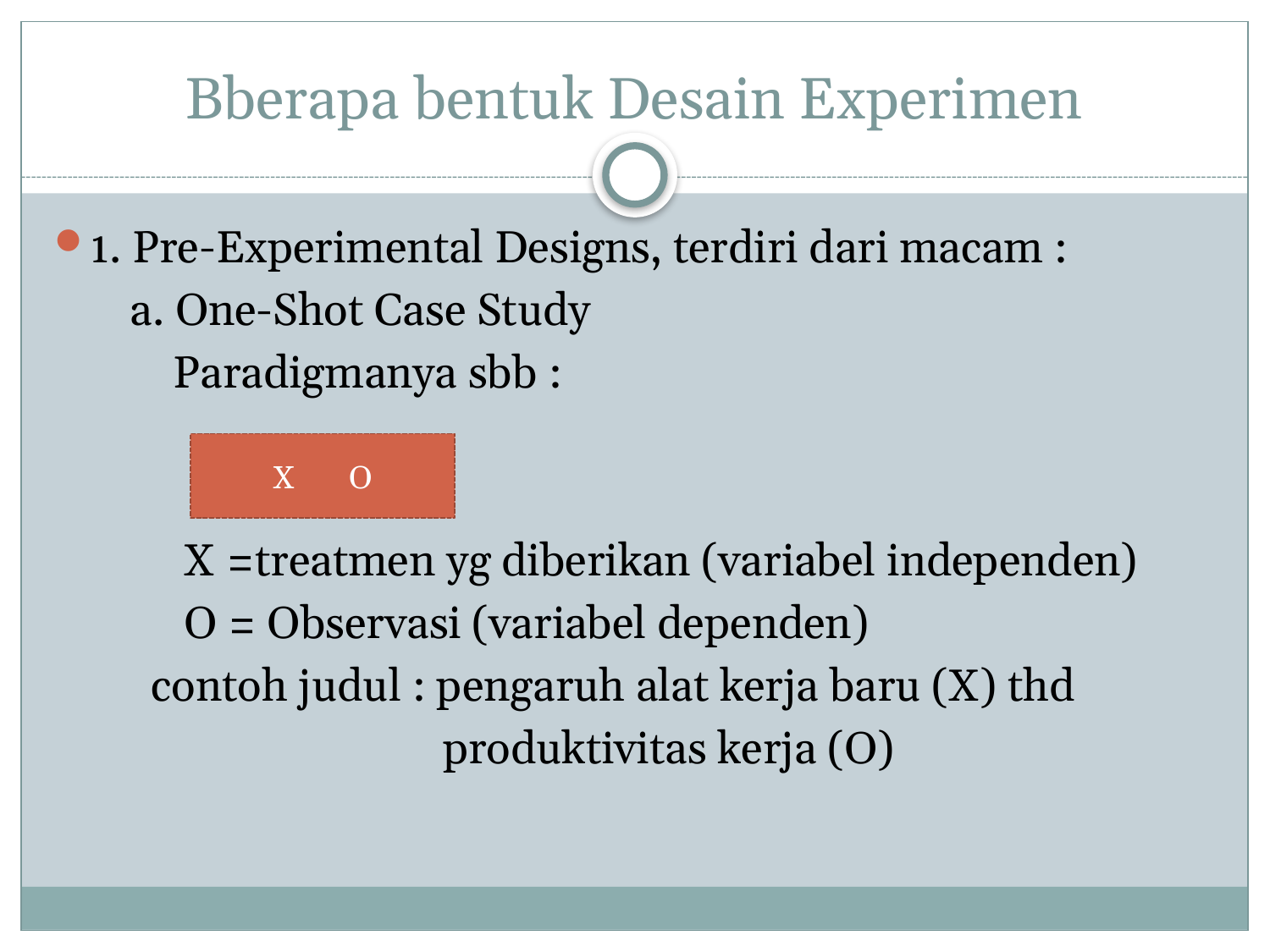

# Bberapa bentuk Desain Experimen
1. Pre-Experimental Designs, terdiri dari macam :
       a. One-Shot Case Study
           Paradigmanya sbb :

            X =treatmen yg diberikan (variabel independen)
            O = Observasi (variabel dependen)
         contoh judul : pengaruh alat kerja baru (X) thd
                                    produktivitas kerja (O)

X       O